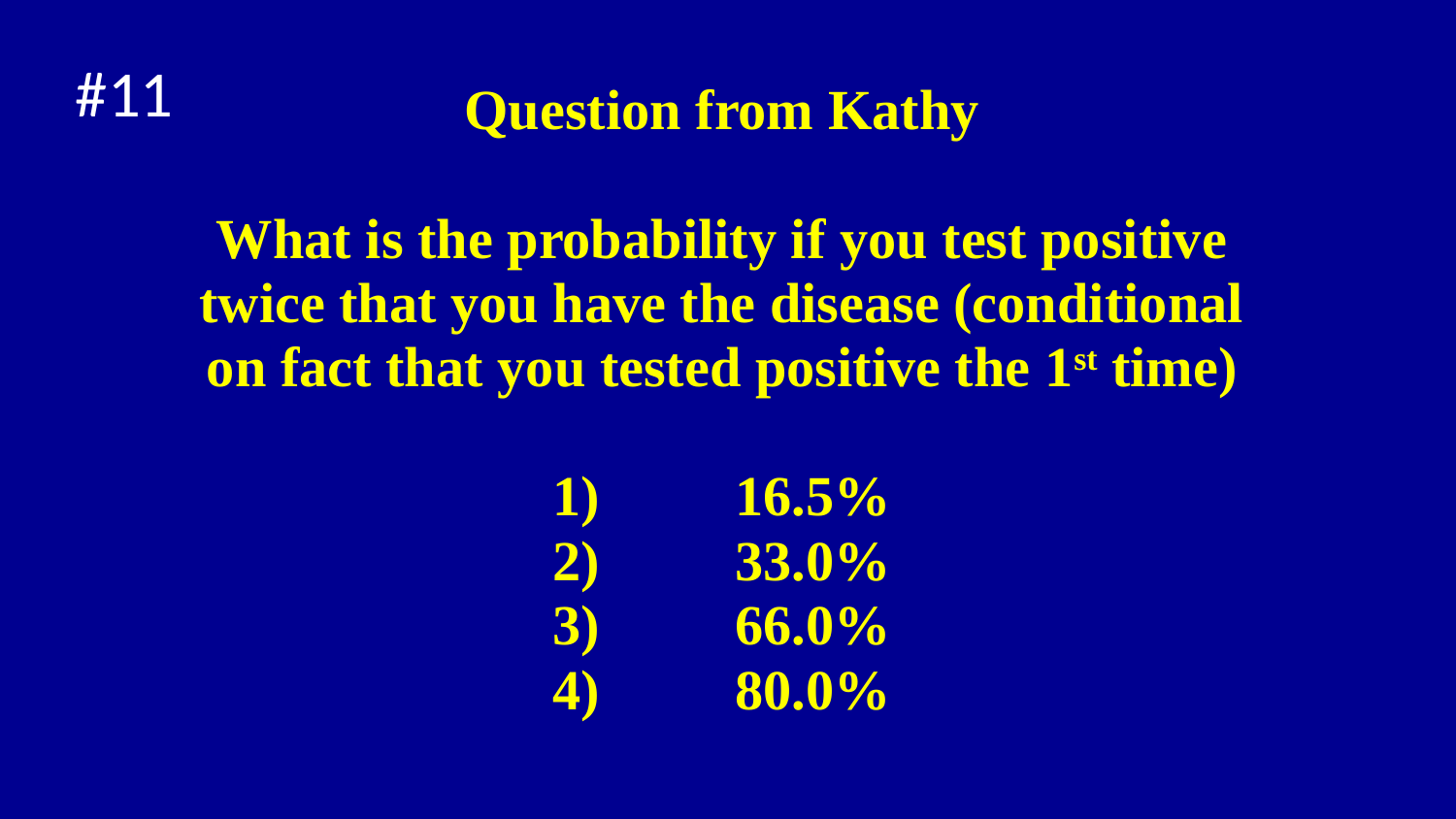

#11
Question from Kathy

What is the probability if you test positive twice that you have the disease (conditional on fact that you tested positive the 1st time)

16.5%
33.0%
66.0%
80.0%